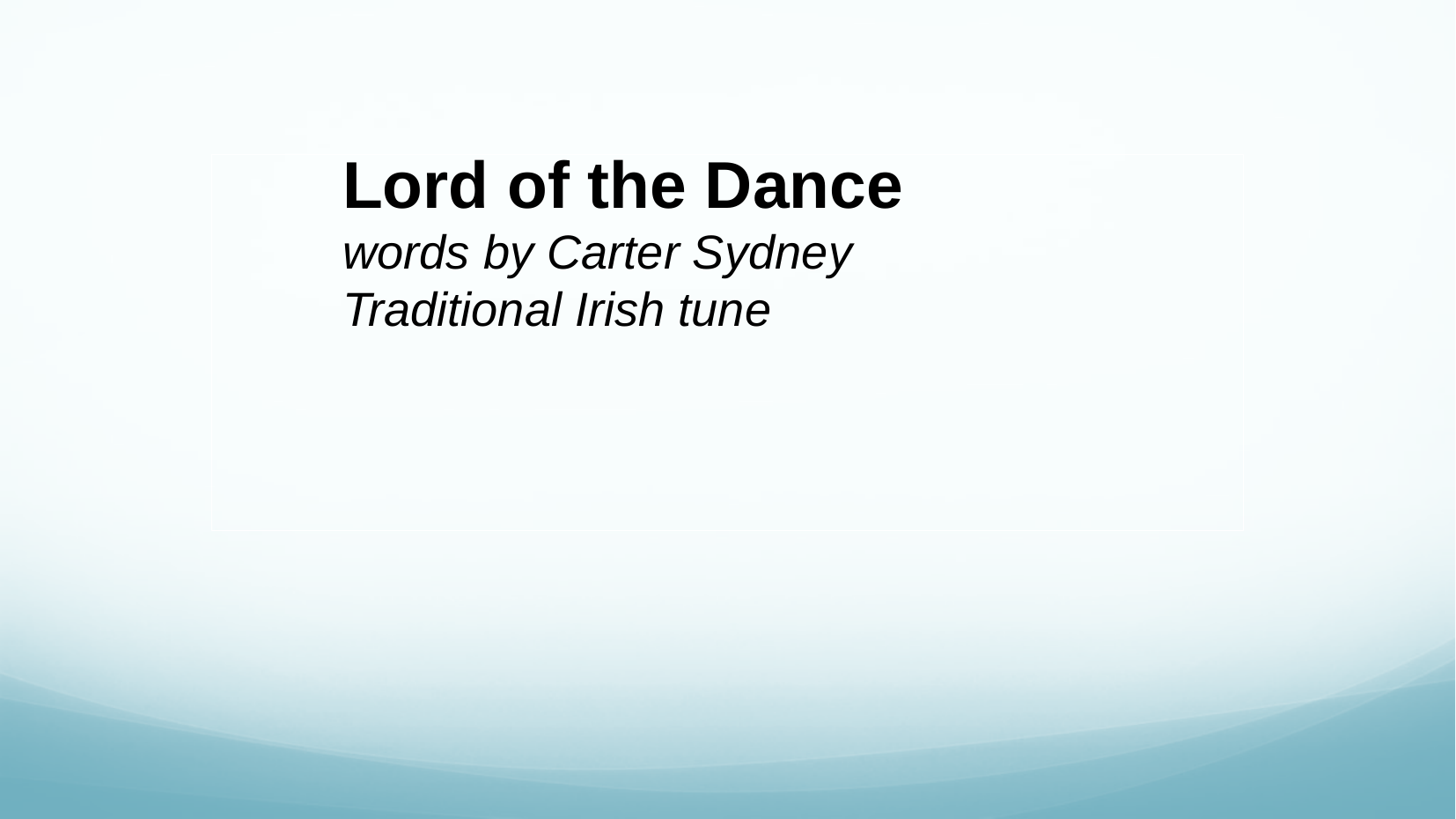

Lord of the Dance
words by Carter Sydney
Traditional Irish tune